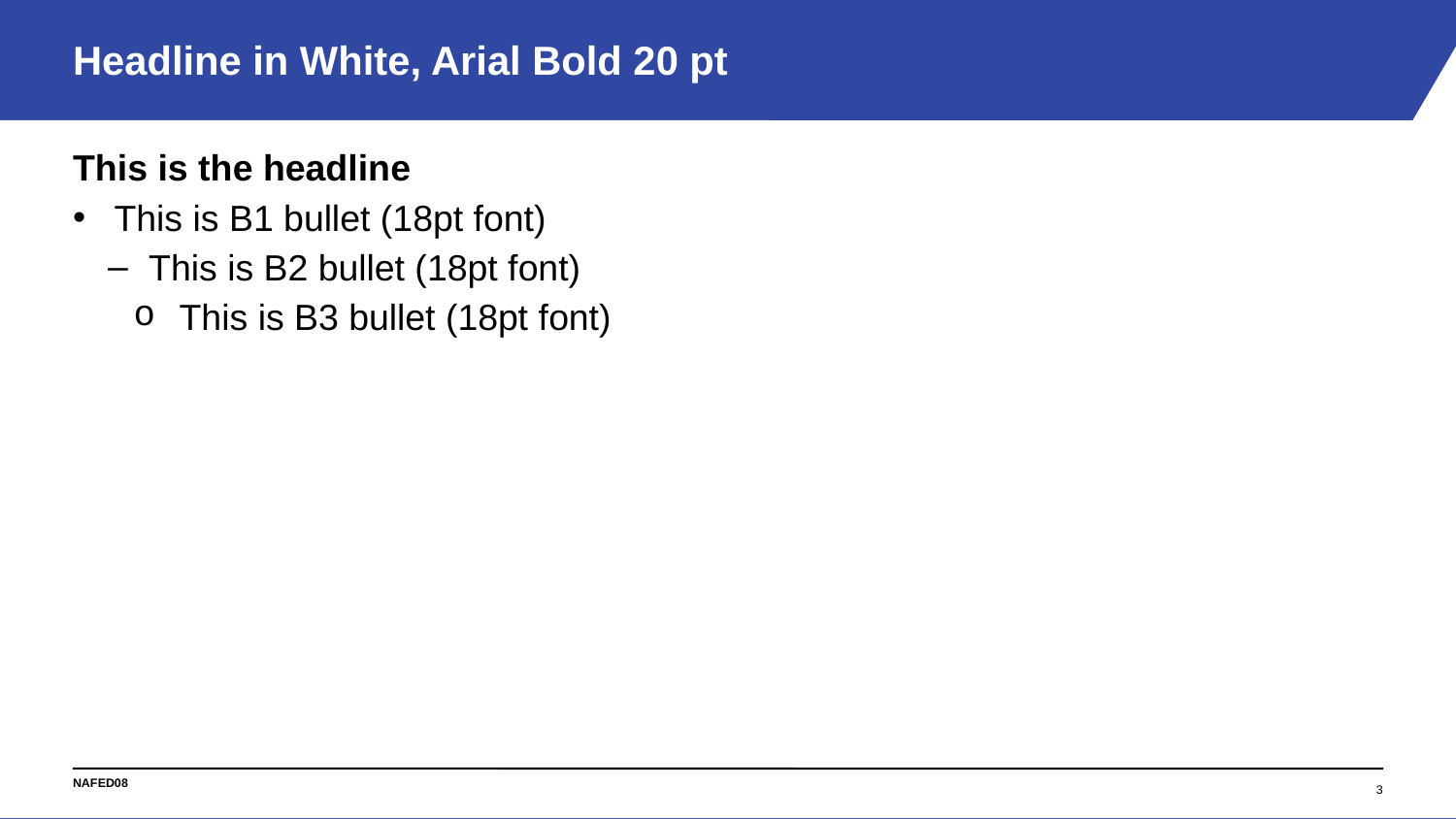

# Headline in White, Arial Bold 20 pt
This is the headline
This is B1 bullet (18pt font)
This is B2 bullet (18pt font)
This is B3 bullet (18pt font)

3